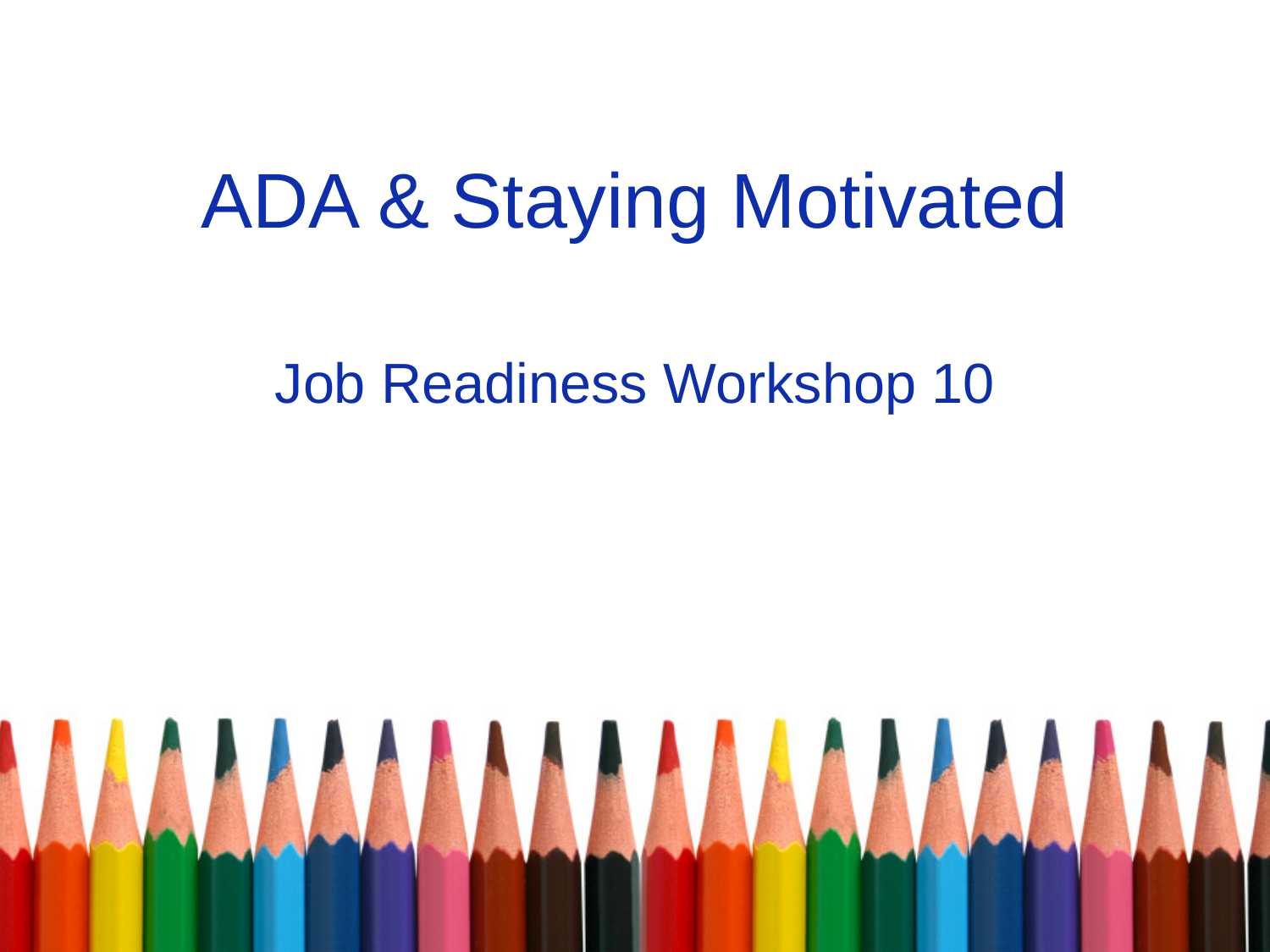

# ADA & Staying Motivated
Job Readiness Workshop 10